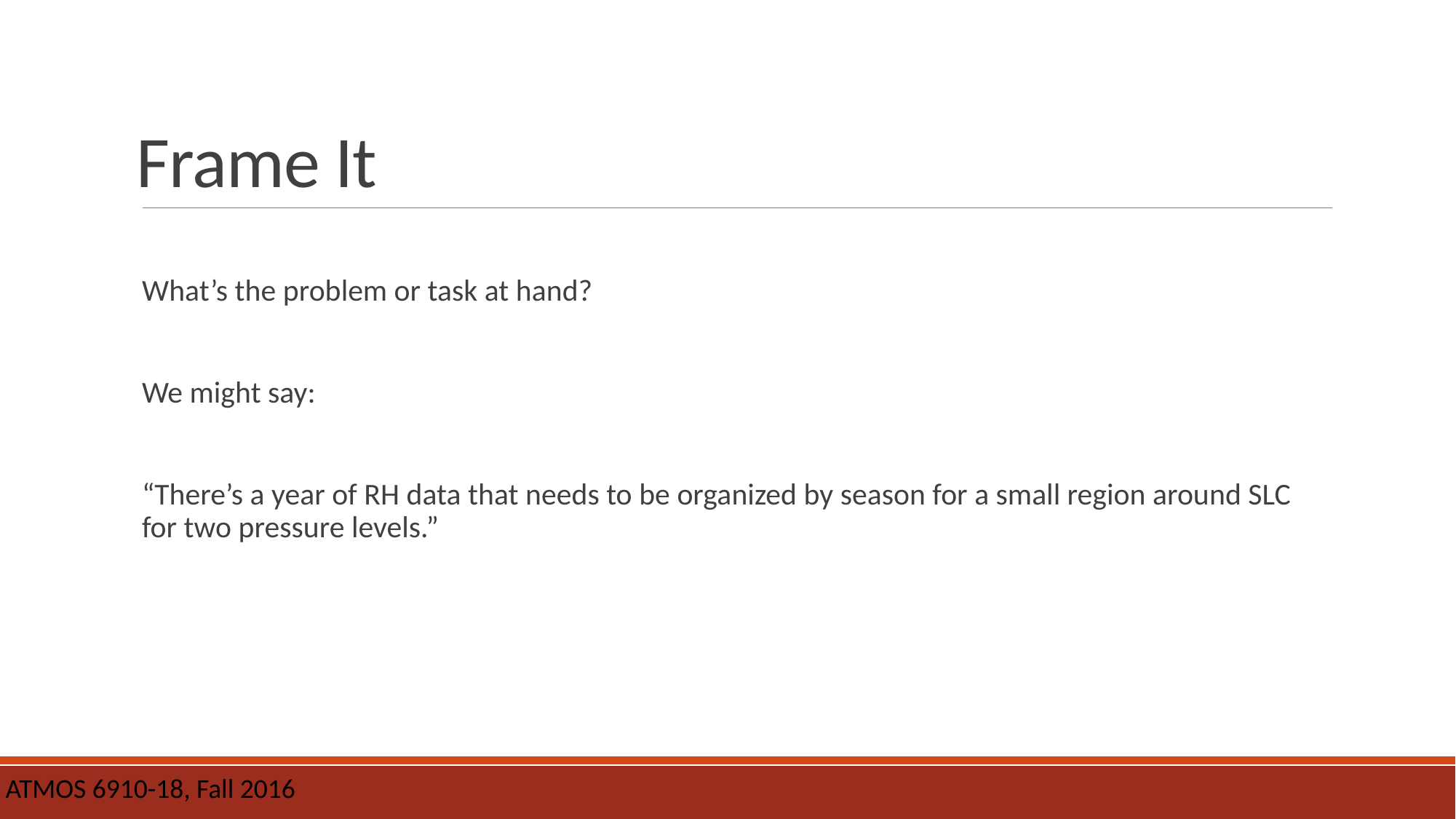

# Frame It

What’s the problem or task at hand?

We might say:

“There’s a year of RH data that needs to be organized by season for a small region around SLC for two pressure levels.”